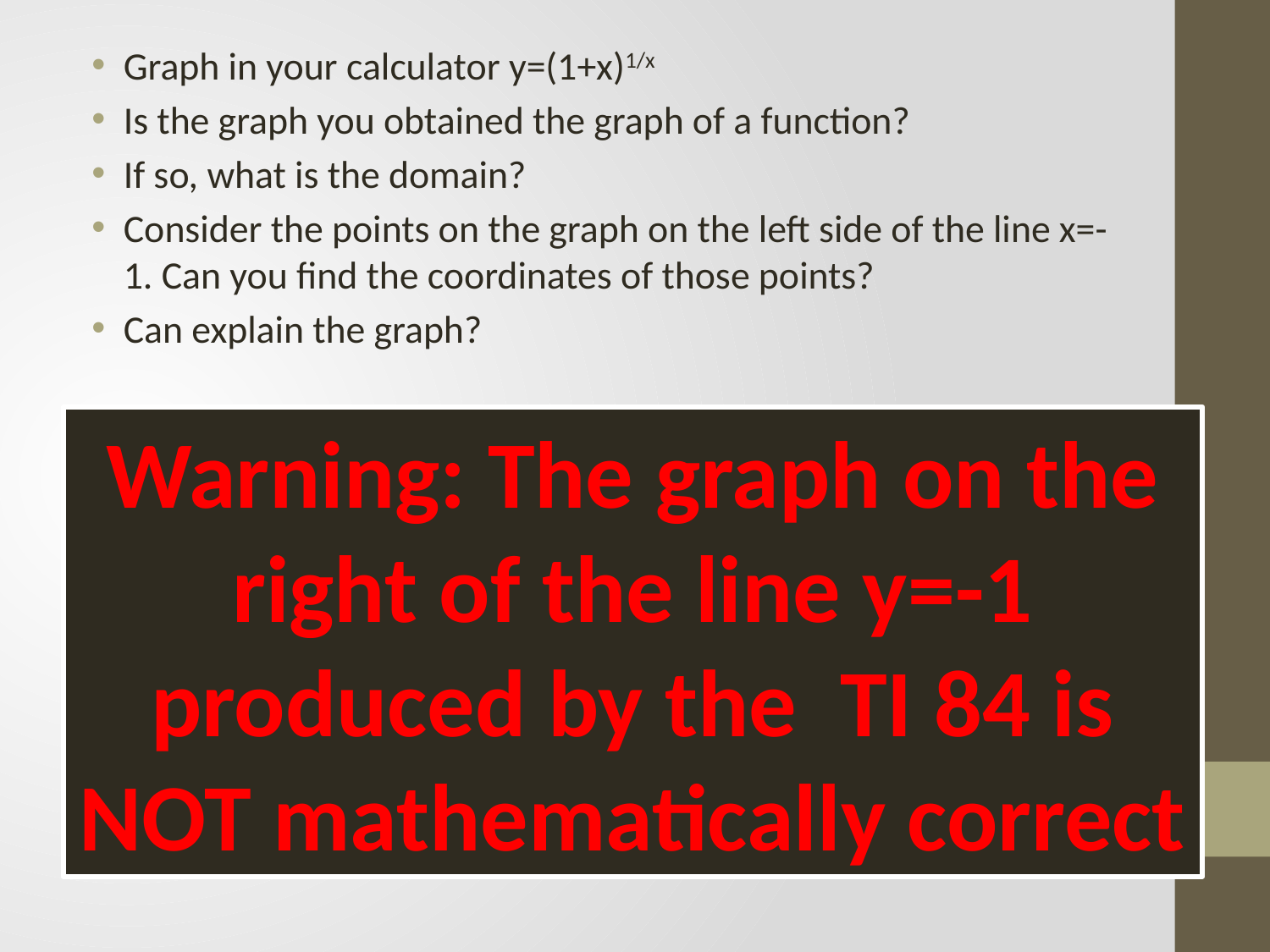

Graph in your calculator y=(1+x)1/x
Is the graph you obtained the graph of a function?
If so, what is the domain?
Consider the points on the graph on the left side of the line x=-1. Can you find the coordinates of those points?
Can explain the graph?

Warning: The graph on the right of the line y=-1 produced by the  TI 84 is NOT mathematically correct